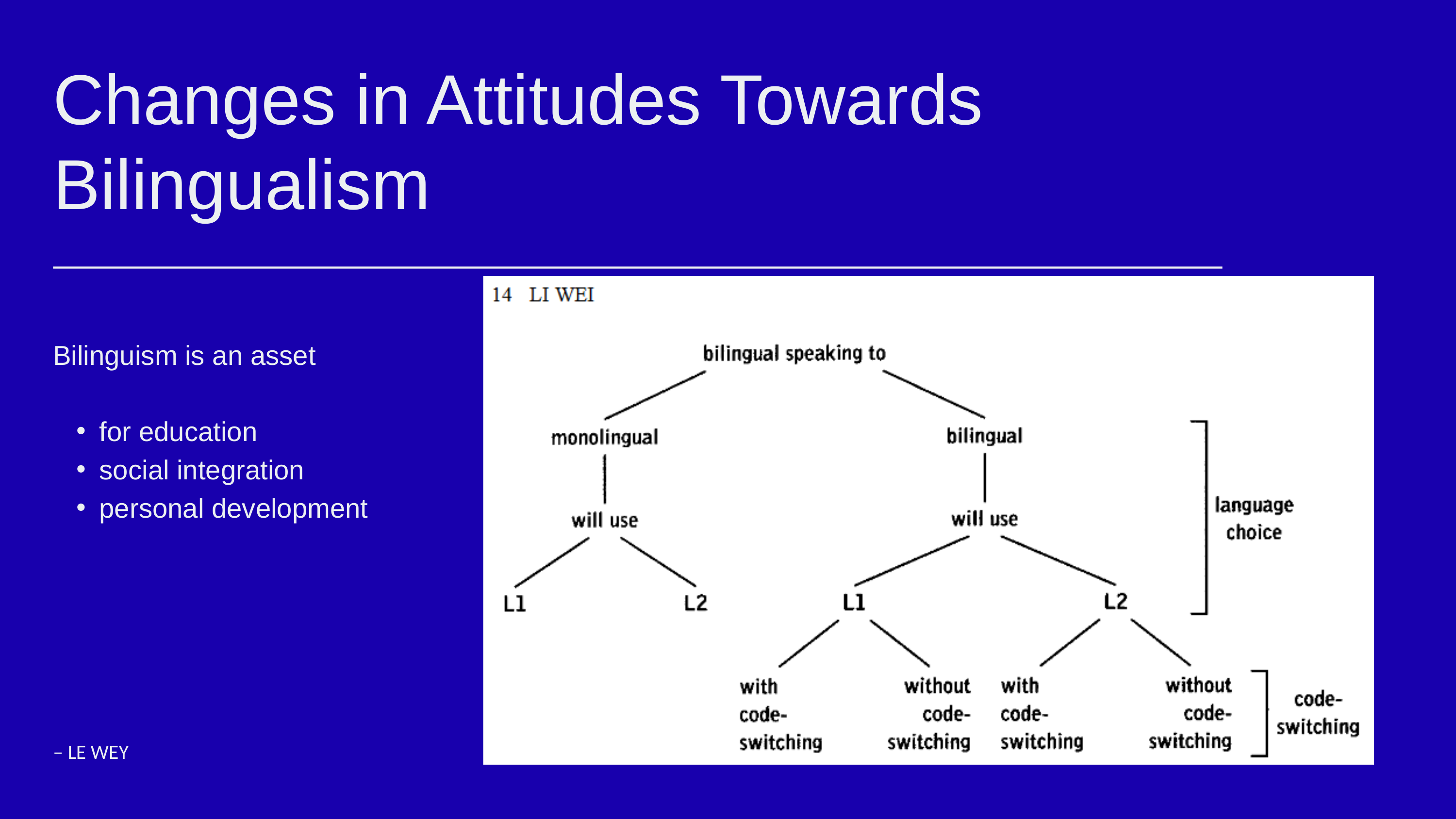

Changes in Attitudes Towards Bilingualism

Bilinguism is an asset

for education
social integration
personal development
– LE WEY